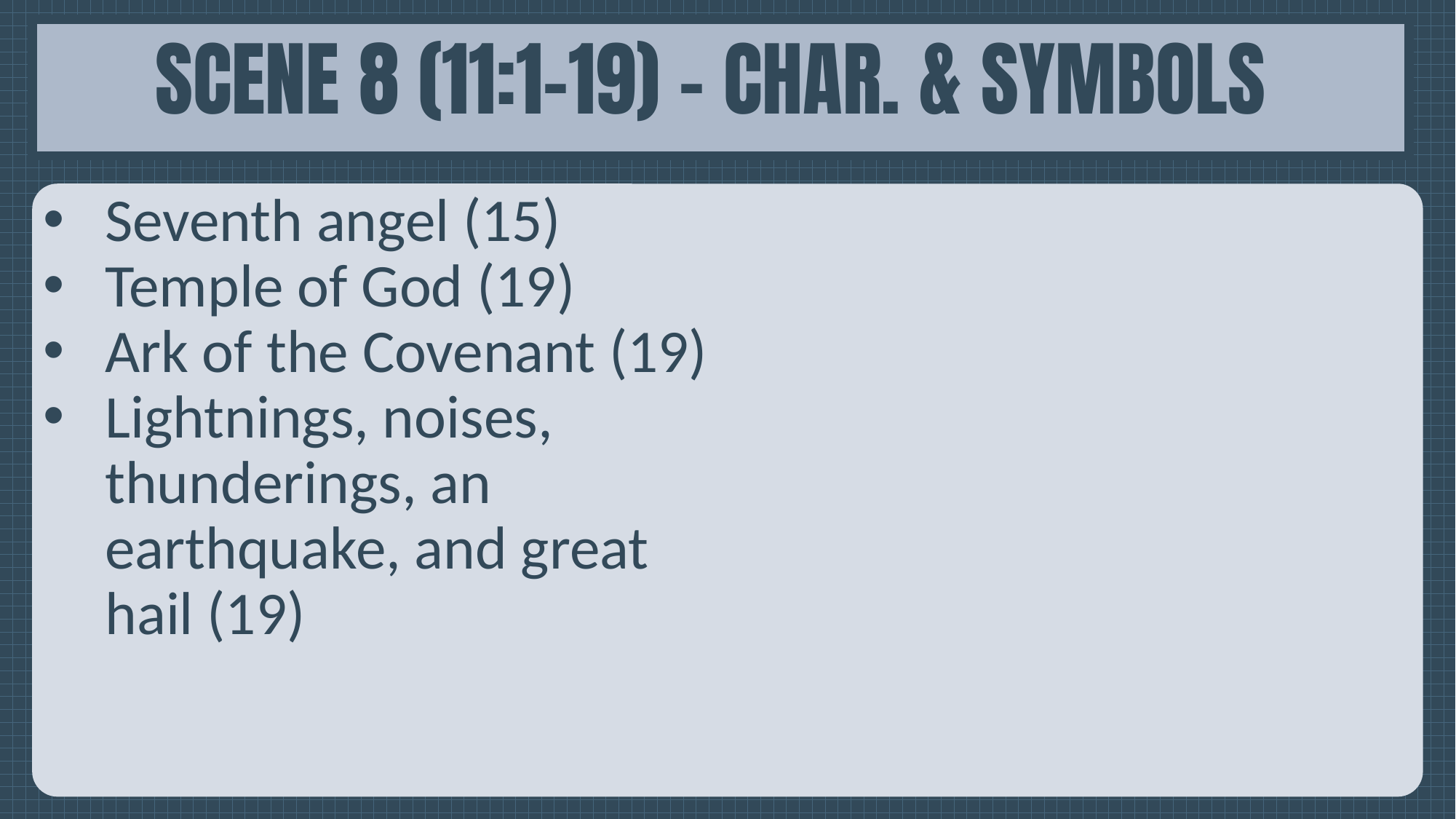

# Scene 8 (11:1-19) – Char. & Symbols

Seventh angel (15)
Temple of God (19)
Ark of the Covenant (19)
Lightnings, noises, thunderings, an earthquake, and great hail (19)